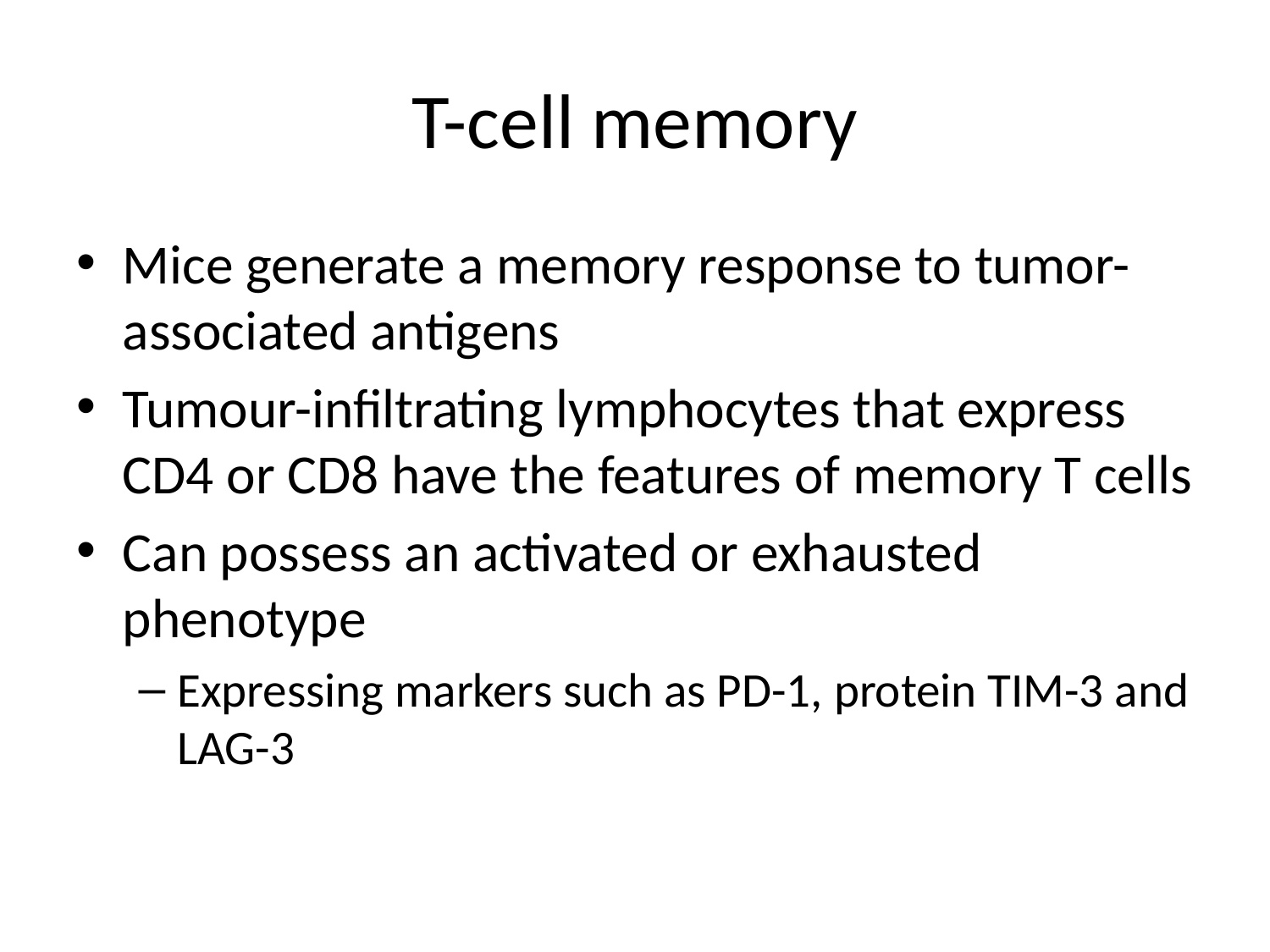

# T-cell memory
Mice generate a memory response to tumor-associated antigens
Tumour-infiltrating lymphocytes that express CD4 or CD8 have the features of memory T cells
Can possess an activated or exhausted phenotype
Expressing markers such as PD-1, protein TIM-3 and LAG-3